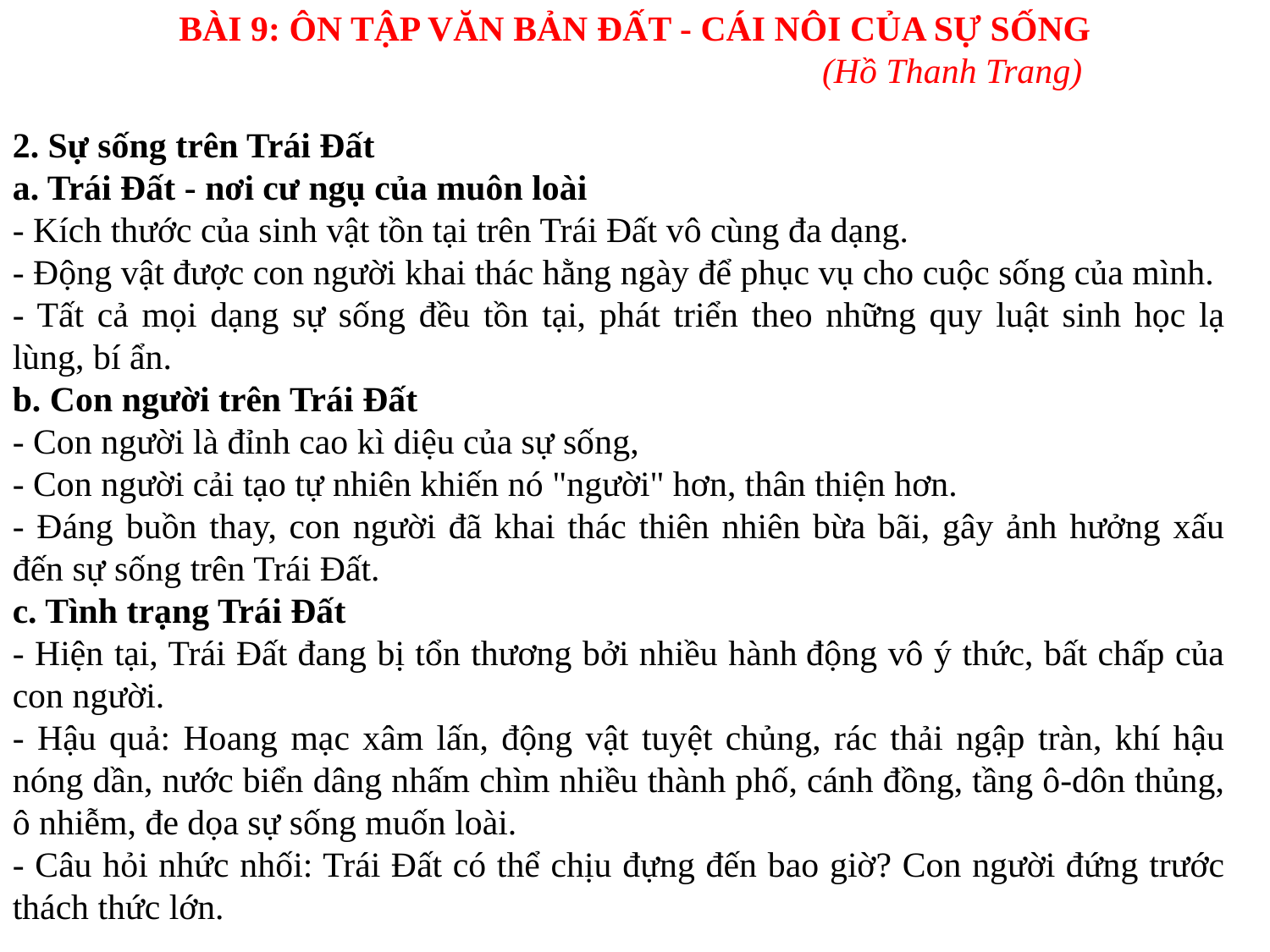

BÀI 9: ÔN TẬP VĂN BẢN ĐẤT - CÁI NÔI CỦA SỰ SỐNG
					(Hồ Thanh Trang)

2. Sự sống trên Trái Đất
a. Trái Đất - nơi cư ngụ của muôn loài
- Kích thước của sinh vật tồn tại trên Trái Đất vô cùng đa dạng.
- Động vật được con người khai thác hằng ngày để phục vụ cho cuộc sống của mình.
- Tất cả mọi dạng sự sống đều tồn tại, phát triển theo những quy luật sinh học lạ lùng, bí ẩn.
b. Con người trên Trái Đất
- Con người là đỉnh cao kì diệu của sự sống,
- Con người cải tạo tự nhiên khiến nó "người" hơn, thân thiện hơn.
- Đáng buồn thay, con người đã khai thác thiên nhiên bừa bãi, gây ảnh hưởng xấu đến sự sống trên Trái Đất.
c. Tình trạng Trái Đất
- Hiện tại, Trái Đất đang bị tổn thương bởi nhiều hành động vô ý thức, bất chấp của con người.
- Hậu quả: Hoang mạc xâm lấn, động vật tuyệt chủng, rác thải ngập tràn, khí hậu nóng dần, nước biển dâng nhấm chìm nhiều thành phố, cánh đồng, tầng ô-dôn thủng, ô nhiễm, đe dọa sự sống muốn loài.
- Câu hỏi nhức nhối: Trái Đất có thể chịu đựng đến bao giờ? Con người đứng trước thách thức lớn.